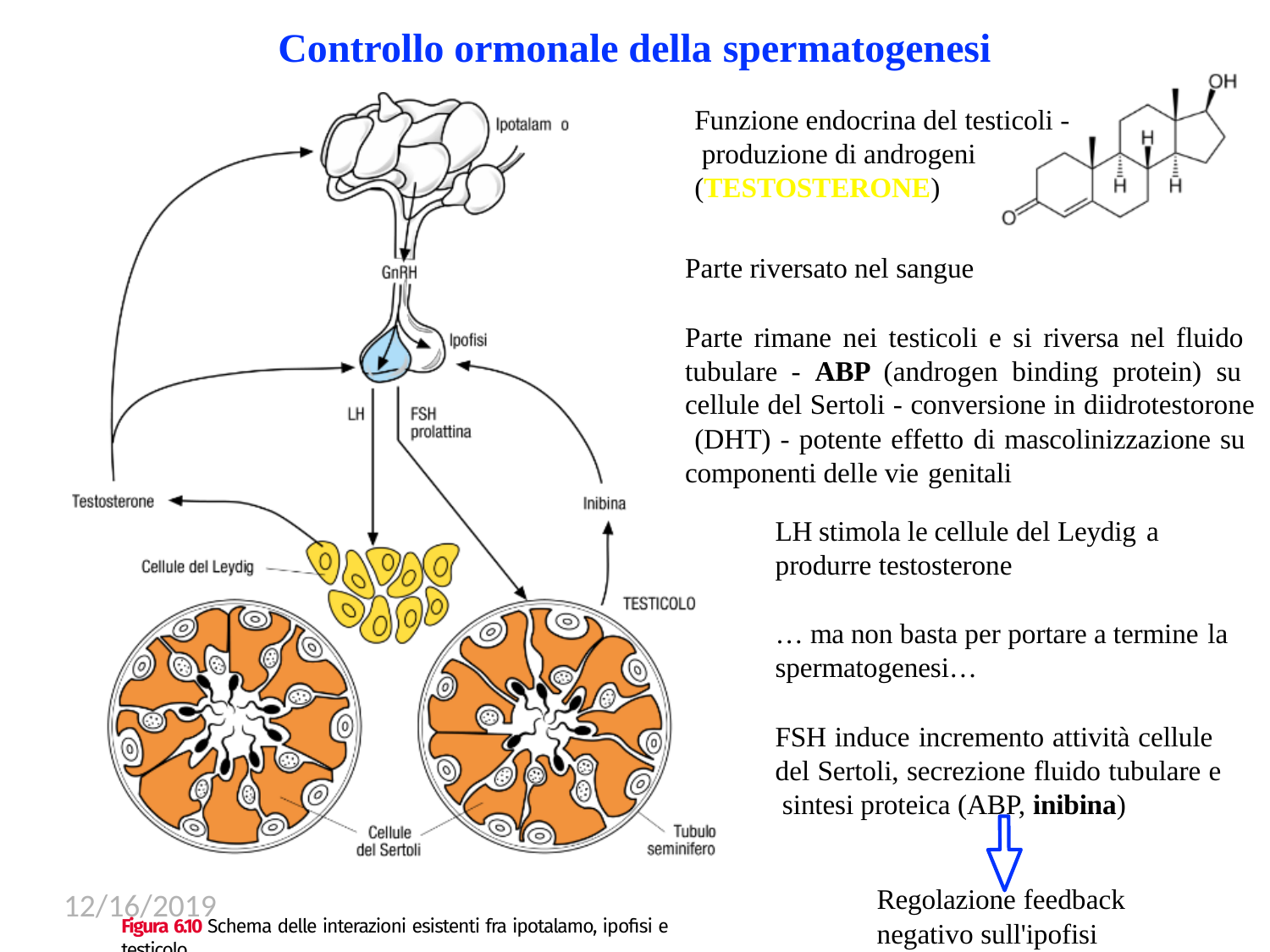

# Controllo ormonale della spermatogenesi

Funzione endocrina del testicoli -  produzione di androgeni  (TESTOSTERONE)

Parte riversato nel sangue

Parte rimane nei testicoli e si riversa nel fluido  tubulare - ABP (androgen binding protein) su  cellule del Sertoli - conversione in diidrotestorone  (DHT) - potente effetto di mascolinizzazione su  componenti delle vie genitali
LH stimola le cellule del Leydig a
produrre testosterone

… ma non basta per portare a termine la
spermatogenesi…

FSH induce incremento attività cellule  del Sertoli, secrezione fluido tubulare e  sintesi proteica (ABP, inibina)

Regolazione feedback
negativo sull'ipofisi
12/16/2019
56
Figura 6.10 Schema delle interazioni esistenti fra ipotalamo, ipofisi e testicolo.